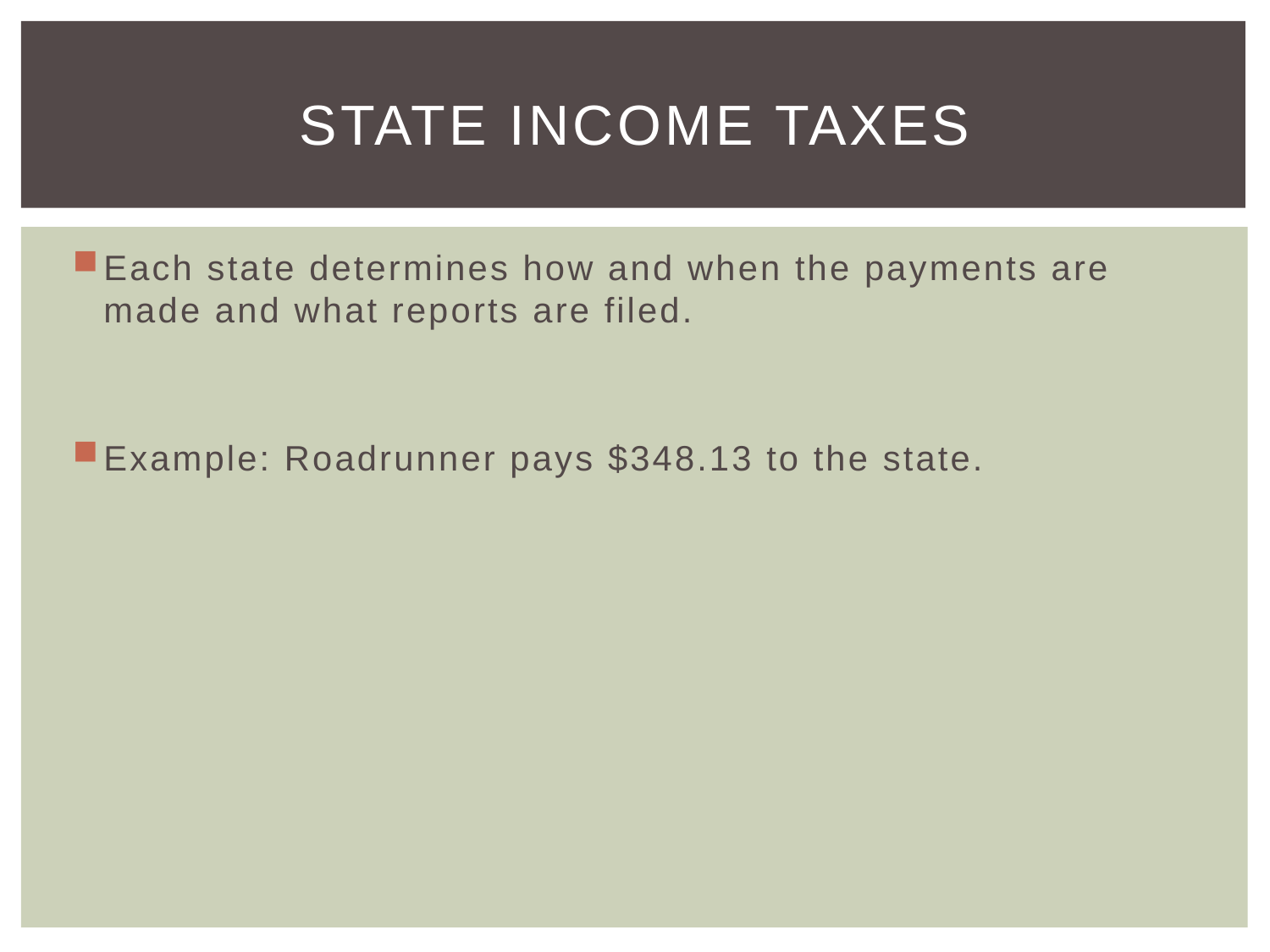

# State income taxes
Each state determines how and when the payments are made and what reports are filed.

Example: Roadrunner pays $348.13 to the state.